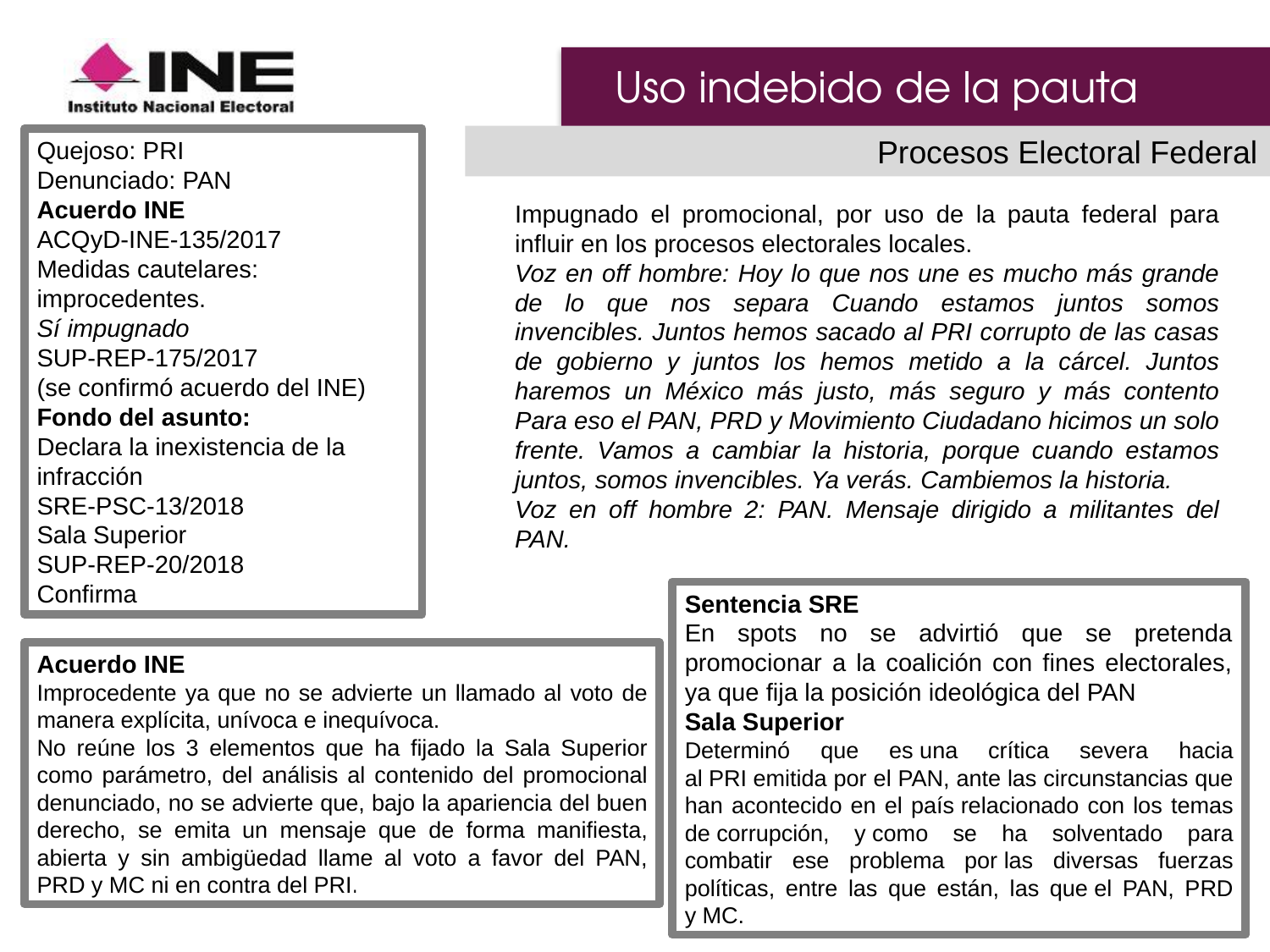

# Uso indebido de la pauta
Procesos Electoral Federal
Quejoso: PRI
Denunciado: PAN
Acuerdo INE
ACQyD-INE-135/2017
Medidas cautelares: improcedentes.
Sí impugnado
SUP-REP-175/2017
(se confirmó acuerdo del INE)
Fondo del asunto:
Declara la inexistencia de la infracción
SRE-PSC-13/2018
Sala Superior
SUP-REP-20/2018
Confirma
Impugnado el promocional, por uso de la pauta federal para influir en los procesos electorales locales.
Voz en off hombre: Hoy lo que nos une es mucho más grande de lo que nos separa Cuando estamos juntos somos invencibles. Juntos hemos sacado al PRI corrupto de las casas de gobierno y juntos los hemos metido a la cárcel. Juntos haremos un México más justo, más seguro y más contento Para eso el PAN, PRD y Movimiento Ciudadano hicimos un solo frente. Vamos a cambiar la historia, porque cuando estamos juntos, somos invencibles. Ya verás. Cambiemos la historia.
Voz en off hombre 2: PAN. Mensaje dirigido a militantes del PAN.

Sentencia SRE
En spots no se advirtió que se pretenda promocionar a la coalición con fines electorales, ya que fija la posición ideológica del PAN
Sala Superior
Determinó que es una crítica severa hacia al PRI emitida por el PAN, ante las circunstancias que han acontecido en el país relacionado con los temas de corrupción, y como se ha solventado para combatir ese problema por las diversas fuerzas políticas, entre las que están, las que el PAN, PRD y MC.
Acuerdo INE
Improcedente ya que no se advierte un llamado al voto de manera explícita, unívoca e inequívoca.
No reúne los 3 elementos que ha fijado la Sala Superior como parámetro, del análisis al contenido del promocional denunciado, no se advierte que, bajo la apariencia del buen derecho, se emita un mensaje que de forma manifiesta, abierta y sin ambigüedad llame al voto a favor del PAN, PRD y MC ni en contra del PRI.